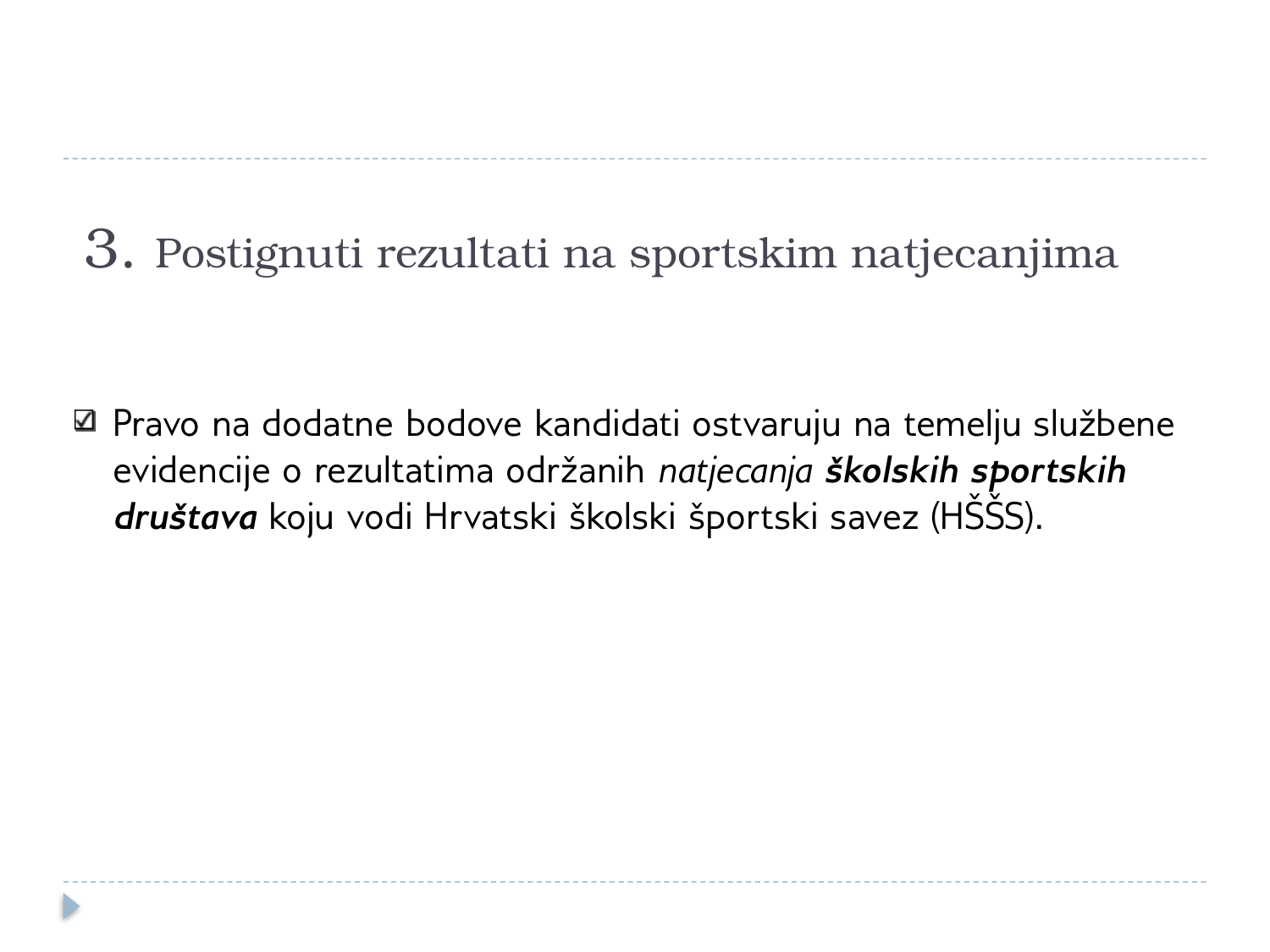

# 3. Postignuti rezultati na sportskim natjecanjima
Pravo na dodatne bodove kandidati ostvaruju na temelju službene evidencije o rezultatima održanih natjecanja školskih sportskih društava koju vodi Hrvatski školski športski savez (HŠŠS).